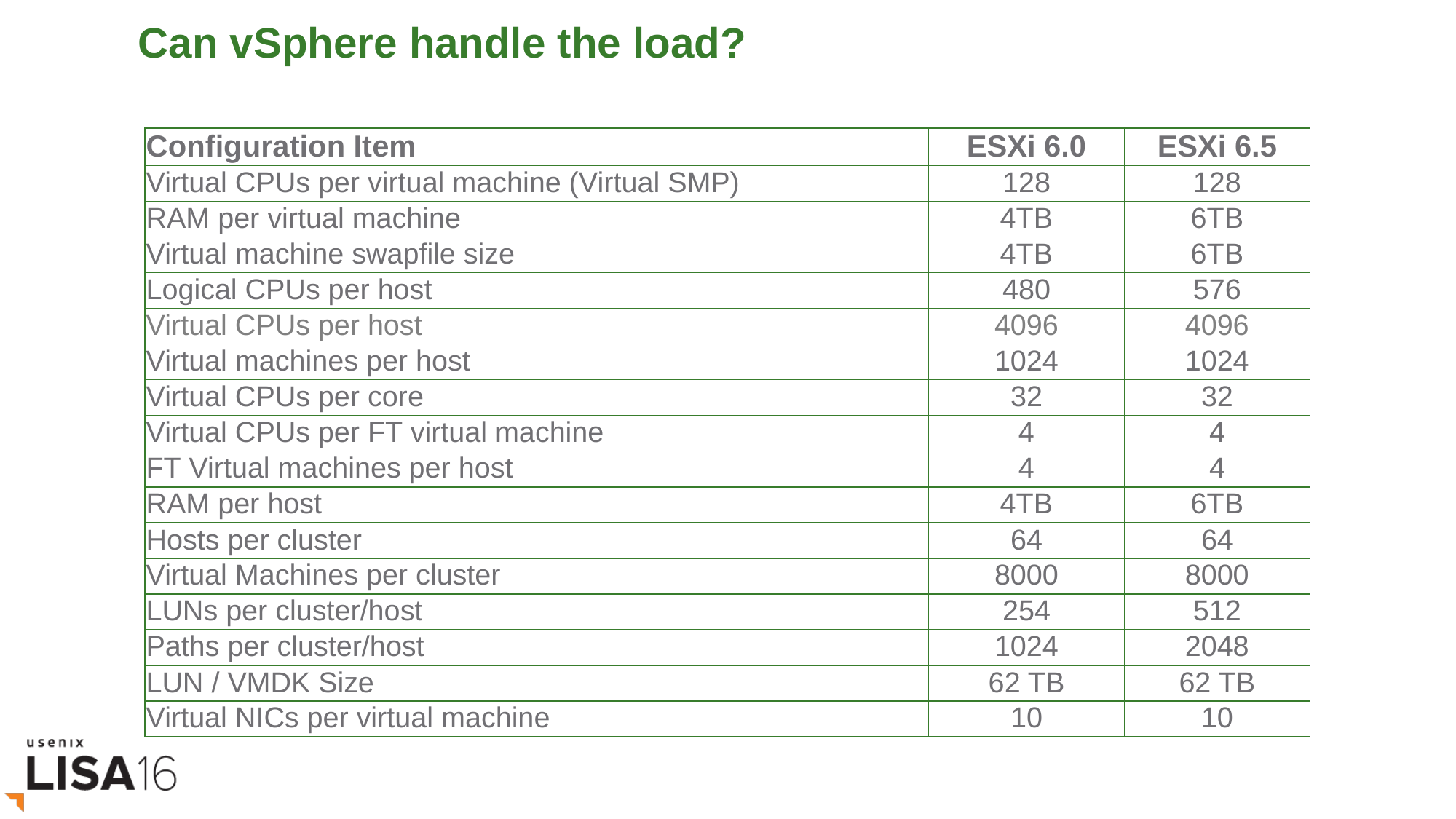

# Can vSphere handle the load?
| Configuration Item | ESXi 6.0 | ESXi 6.5 |
| --- | --- | --- |
| Virtual CPUs per virtual machine (Virtual SMP) | 128 | 128 |
| RAM per virtual machine | 4TB | 6TB |
| Virtual machine swapfile size | 4TB | 6TB |
| Logical CPUs per host | 480 | 576 |
| Virtual CPUs per host | 4096 | 4096 |
| Virtual machines per host | 1024 | 1024 |
| Virtual CPUs per core | 32 | 32 |
| Virtual CPUs per FT virtual machine | 4 | 4 |
| FT Virtual machines per host | 4 | 4 |
| RAM per host | 4TB | 6TB |
| Hosts per cluster | 64 | 64 |
| Virtual Machines per cluster | 8000 | 8000 |
| LUNs per cluster/host | 254 | 512 |
| Paths per cluster/host | 1024 | 2048 |
| LUN / VMDK Size | 62 TB | 62 TB |
| Virtual NICs per virtual machine | 10 | 10 |